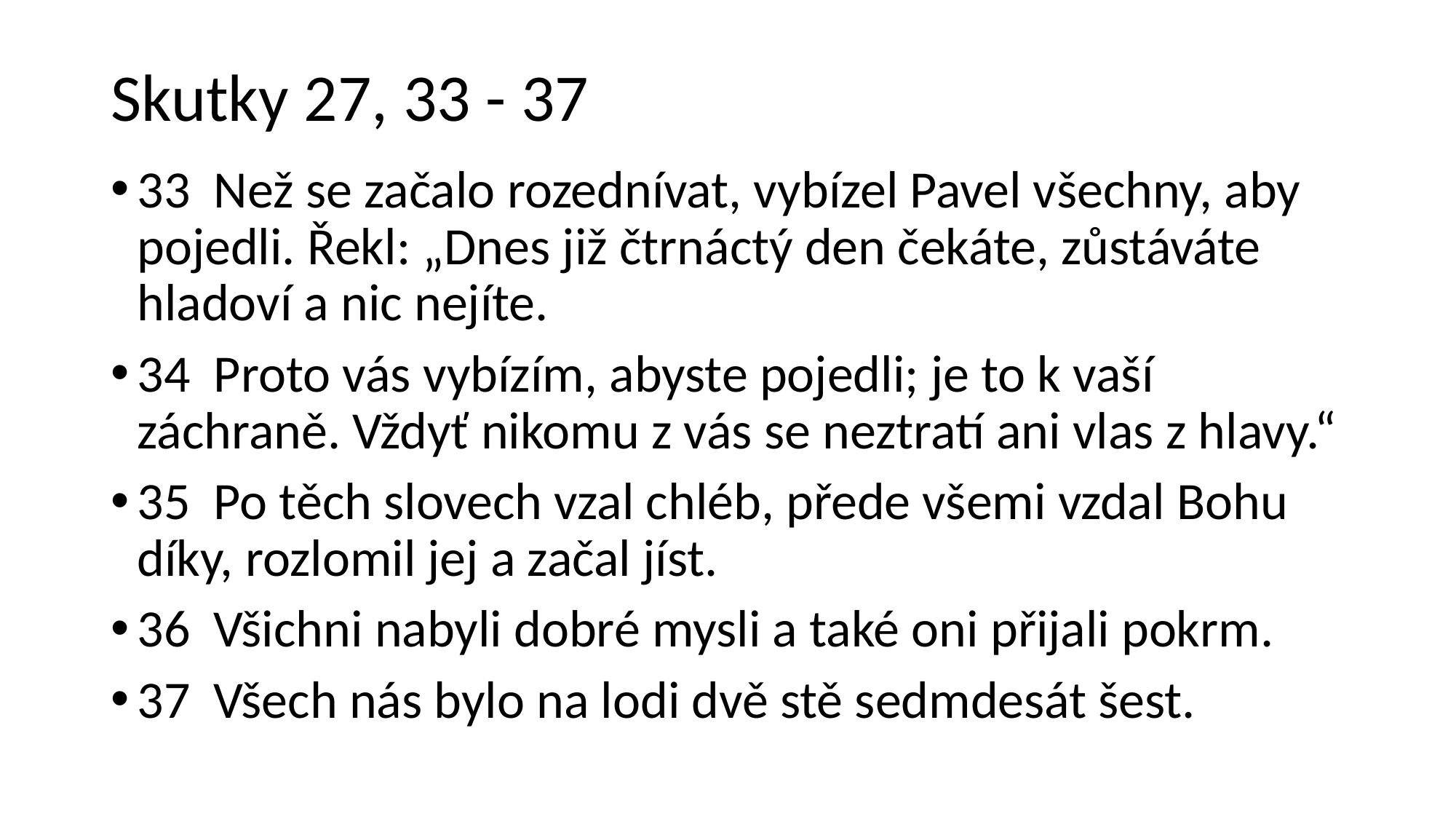

# Skutky 27, 33 - 37
33  Než se začalo rozednívat, vybízel Pavel všechny, aby pojedli. Řekl: „Dnes již čtrnáctý den čekáte, zůstáváte hladoví a nic nejíte.
34  Proto vás vybízím, abyste pojedli; je to k vaší záchraně. Vždyť nikomu z vás se neztratí ani vlas z hlavy.“
35  Po těch slovech vzal chléb, přede všemi vzdal Bohu díky, rozlomil jej a začal jíst.
36  Všichni nabyli dobré mysli a také oni přijali pokrm.
37  Všech nás bylo na lodi dvě stě sedmdesát šest.